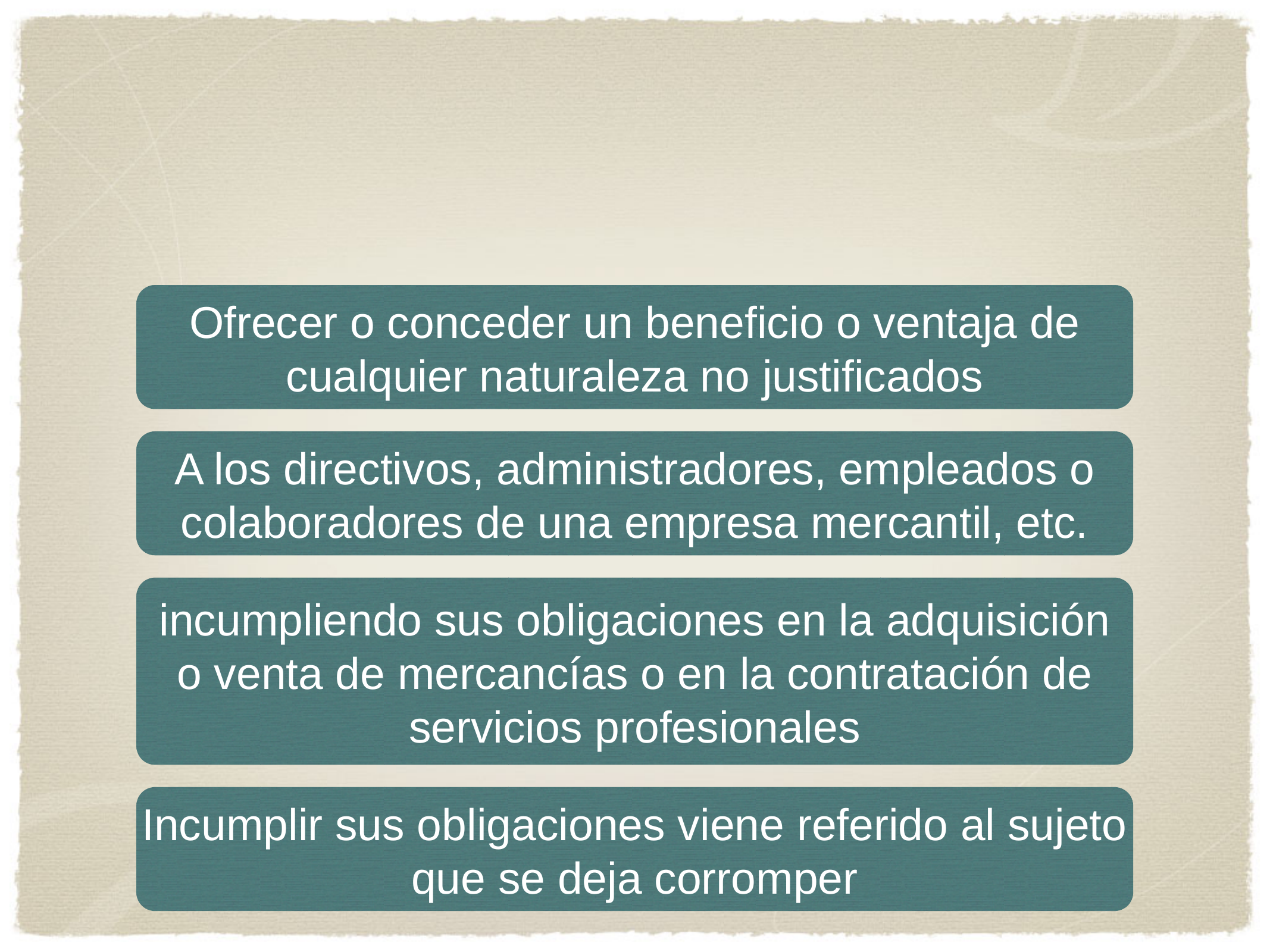

#
Ofrecer o conceder un beneficio o ventaja de cualquier naturaleza no justificados
A los directivos, administradores, empleados o colaboradores de una empresa mercantil, etc.
incumpliendo sus obligaciones en la adquisición o venta de mercancías o en la contratación de servicios profesionales
Incumplir sus obligaciones viene referido al sujeto que se deja corromper